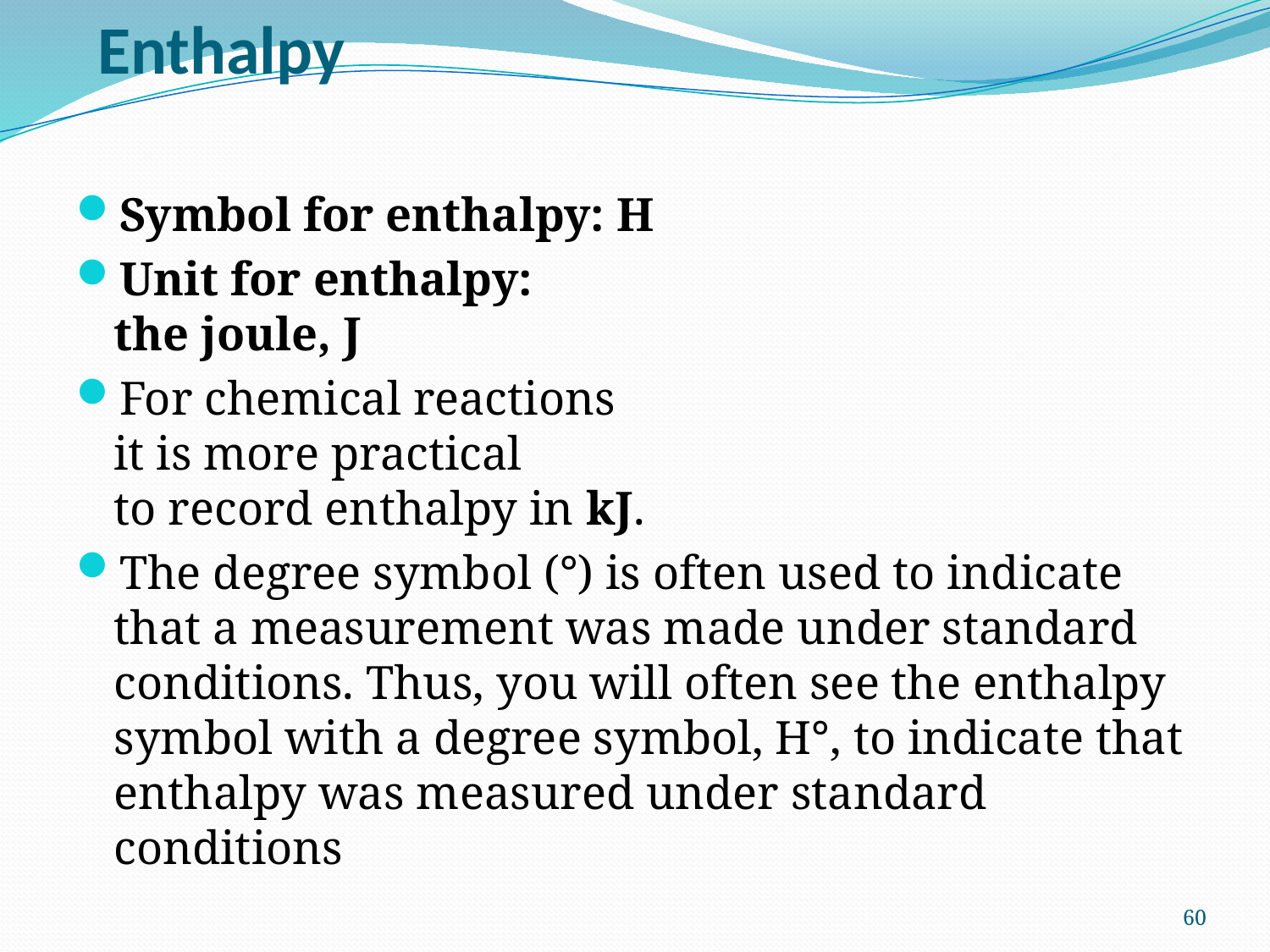

# Enthalpy
Symbol for enthalpy: H
Unit for enthalpy:
the joule, J
For chemical reactions
it is more practical
to record enthalpy in kJ.
The degree symbol (°) is often used to indicate that a measurement was made under standard conditions. Thus, you will often see the enthalpy symbol with a degree symbol, H°, to indicate that enthalpy was measured under standard conditions
60